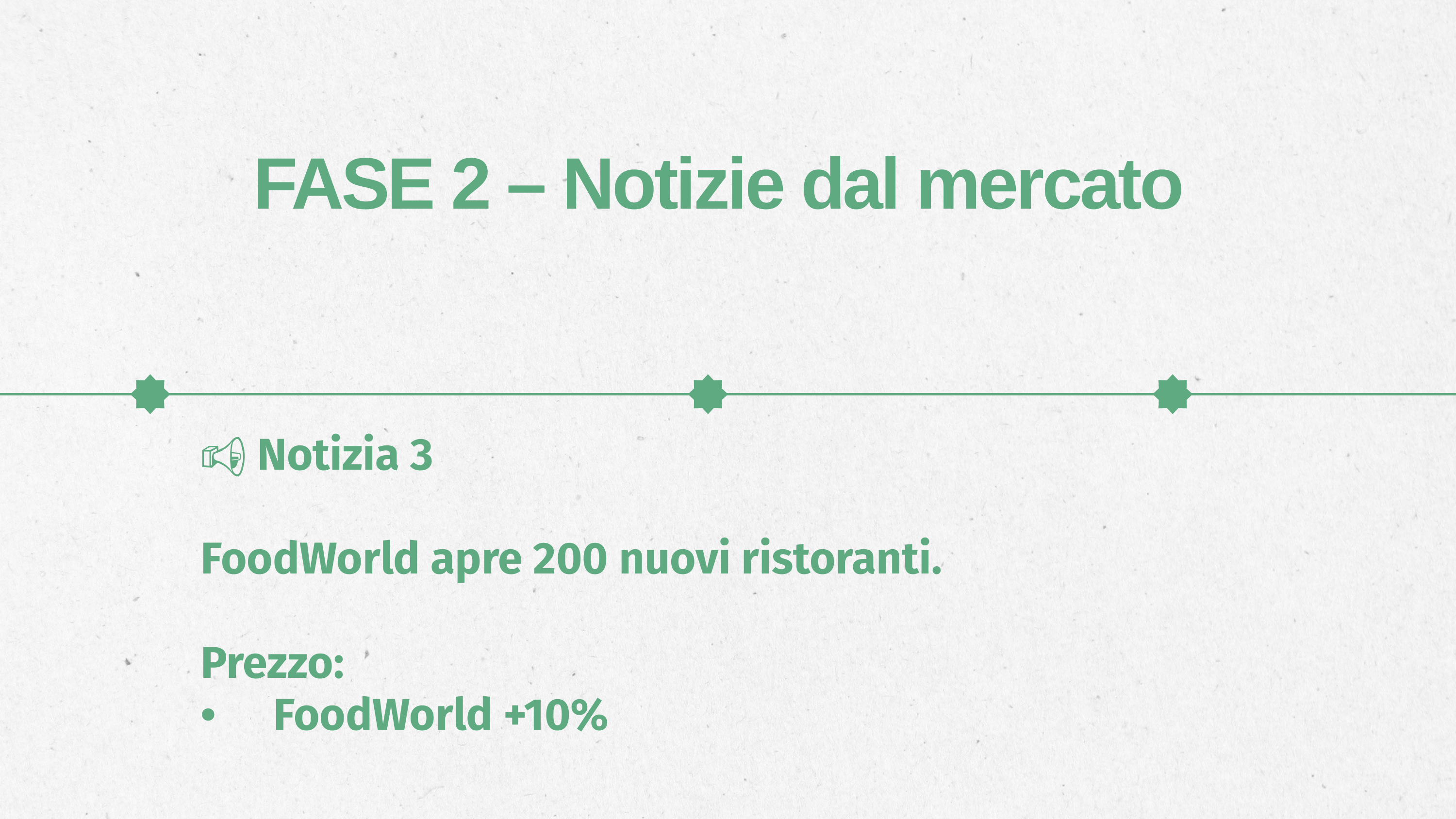

FASE 2 – Notizie dal mercato

📢 Notizia 3

FoodWorld apre 200 nuovi ristoranti.

Prezzo:
•	FoodWorld +10%